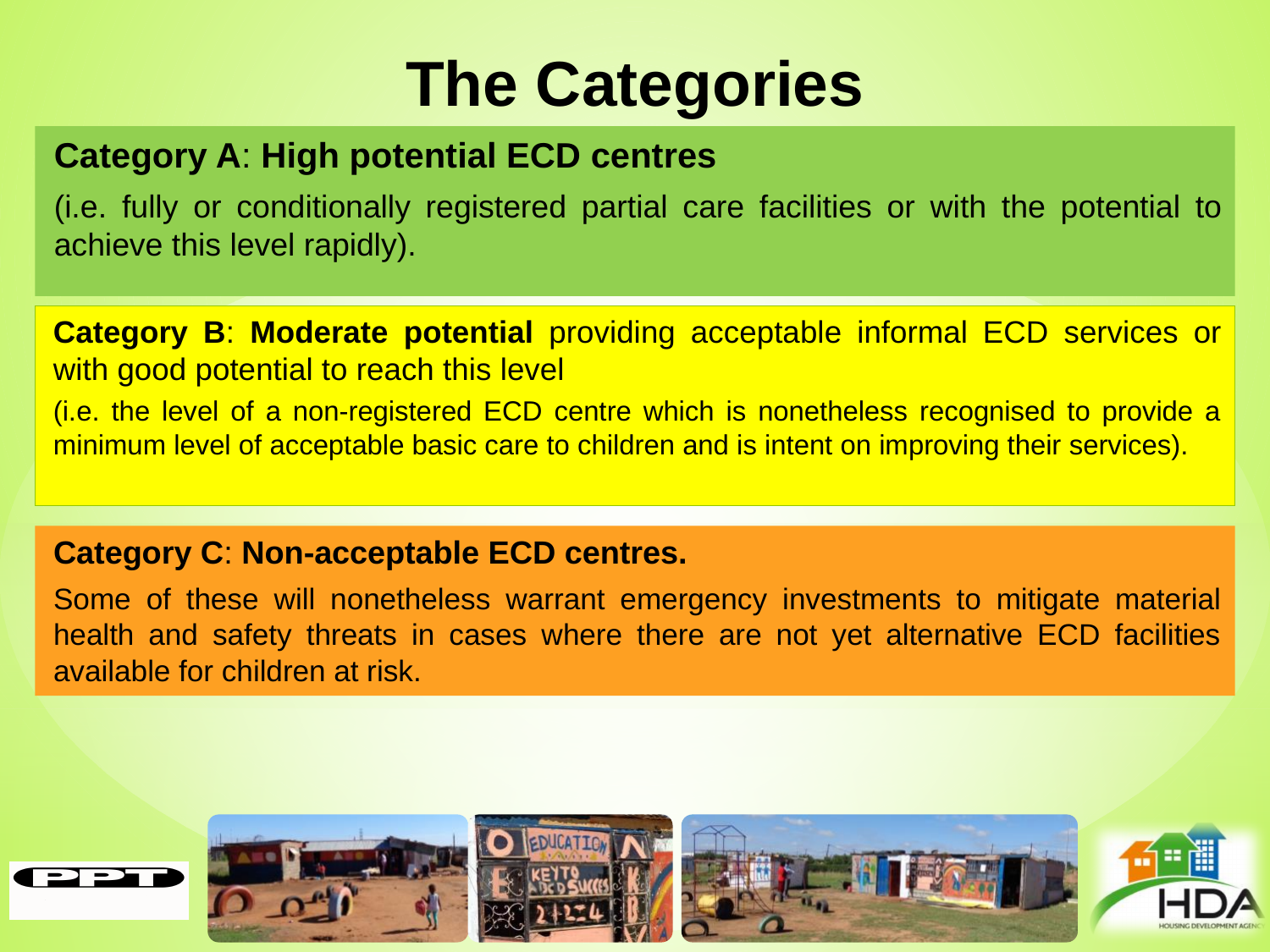

# The Categories
Category A: High potential ECD centres
(i.e. fully or conditionally registered partial care facilities or with the potential to achieve this level rapidly).
Category B: Moderate potential providing acceptable informal ECD services or with good potential to reach this level
(i.e. the level of a non-registered ECD centre which is nonetheless recognised to provide a minimum level of acceptable basic care to children and is intent on improving their services).

Category C: Non-acceptable ECD centres.
Some of these will nonetheless warrant emergency investments to mitigate material health and safety threats in cases where there are not yet alternative ECD facilities available for children at risk.